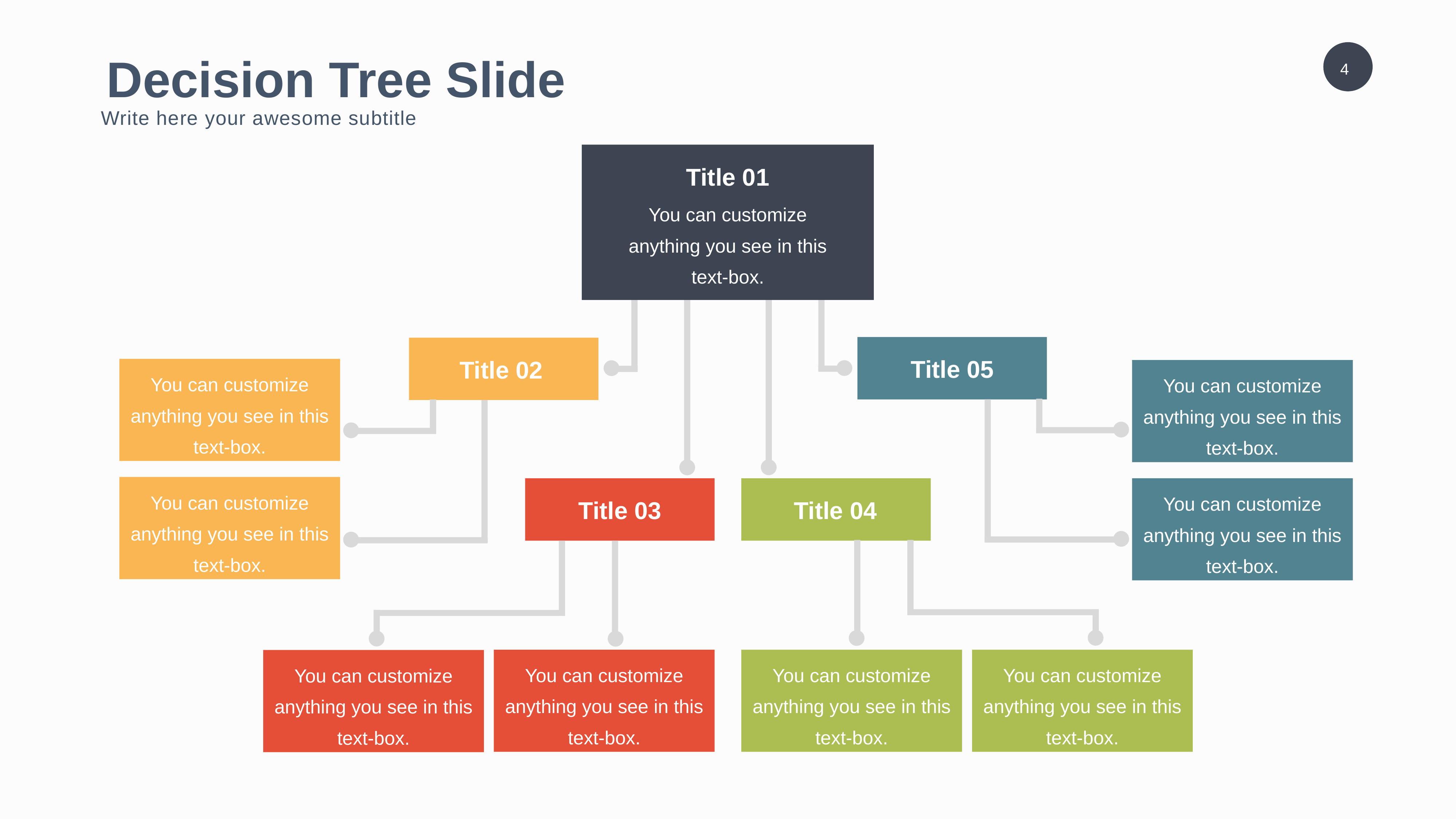

Decision Tree Slide
Write here your awesome subtitle

Title 01
You can customize anything you see in this text-box.

Title 05
Title 02

You can customize anything you see in this text-box.
You can customize anything you see in this text-box.

You can customize anything you see in this text-box.
You can customize anything you see in this text-box.
Title 03
Title 04

You can customize anything you see in this text-box.
You can customize anything you see in this text-box.
You can customize anything you see in this text-box.
You can customize anything you see in this text-box.